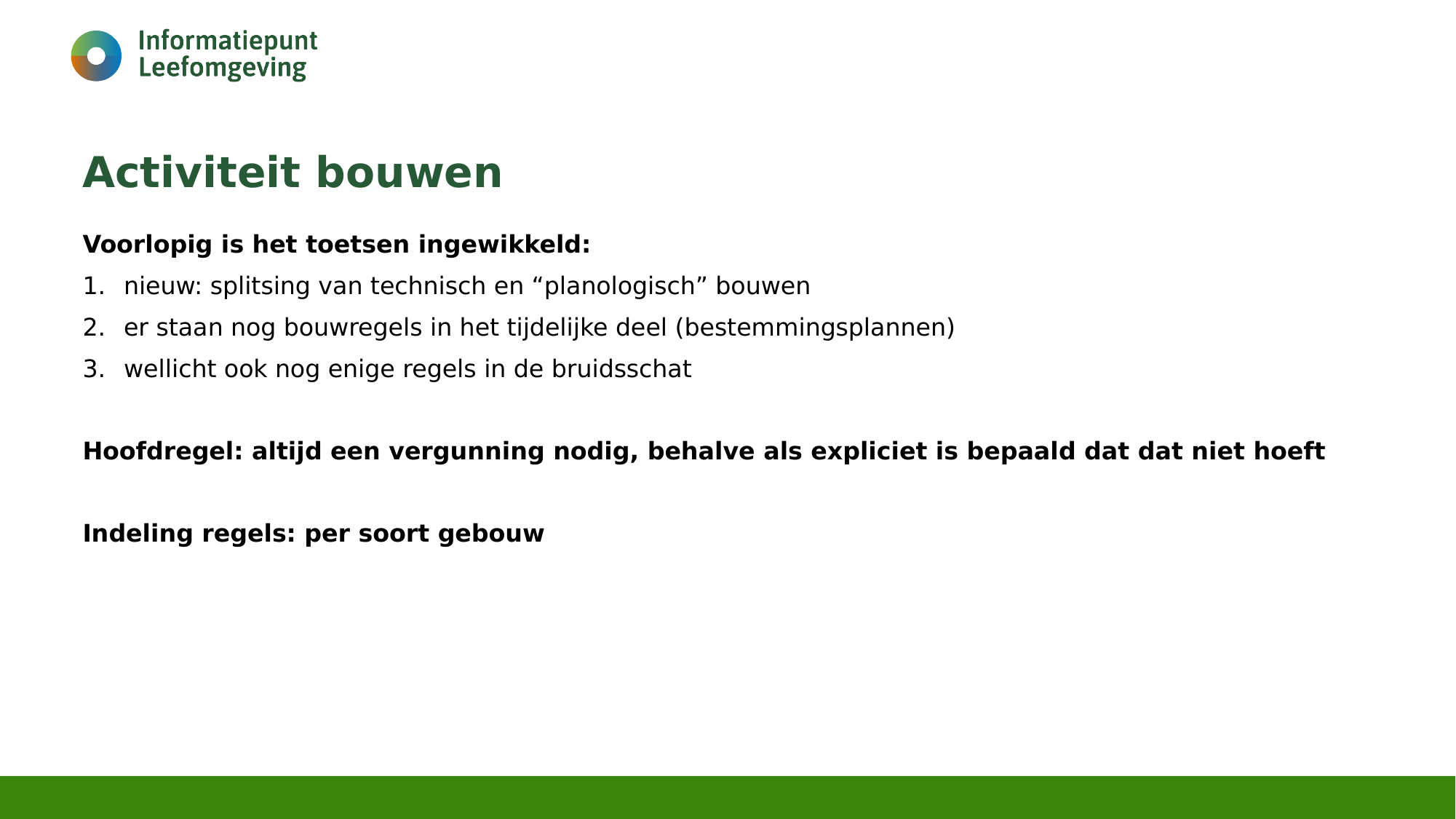

# Activiteit bouwen
Voorlopig is het toetsen ingewikkeld:
nieuw: splitsing van technisch en “planologisch” bouwen
er staan nog bouwregels in het tijdelijke deel (bestemmingsplannen)
wellicht ook nog enige regels in de bruidsschat

Hoofdregel: altijd een vergunning nodig, behalve als expliciet is bepaald dat dat niet hoeft

Indeling regels: per soort gebouw